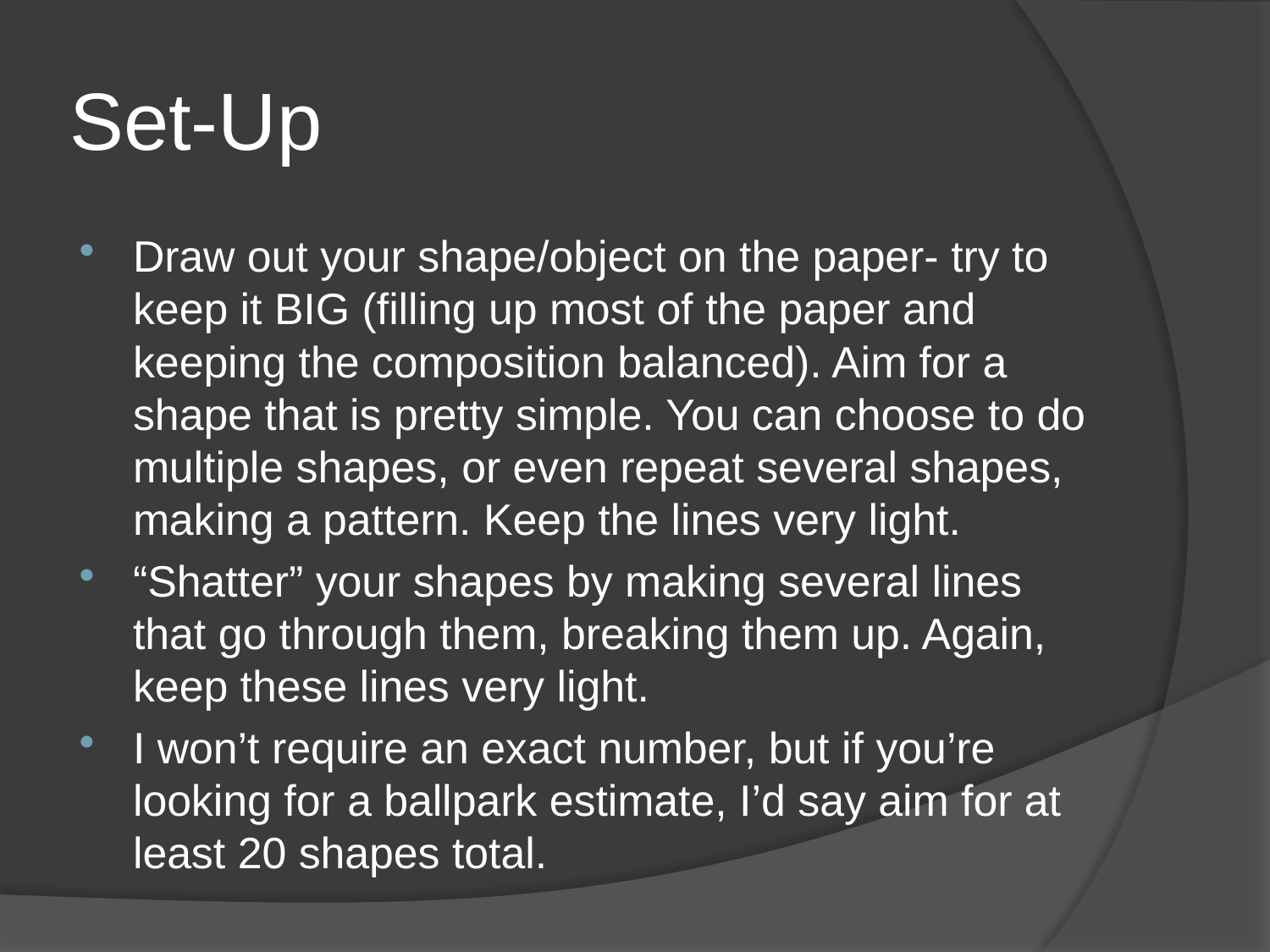

# Set-Up
Draw out your shape/object on the paper- try to keep it BIG (filling up most of the paper and keeping the composition balanced). Aim for a shape that is pretty simple. You can choose to do multiple shapes, or even repeat several shapes, making a pattern. Keep the lines very light.
“Shatter” your shapes by making several lines that go through them, breaking them up. Again, keep these lines very light.
I won’t require an exact number, but if you’re looking for a ballpark estimate, I’d say aim for at least 20 shapes total.